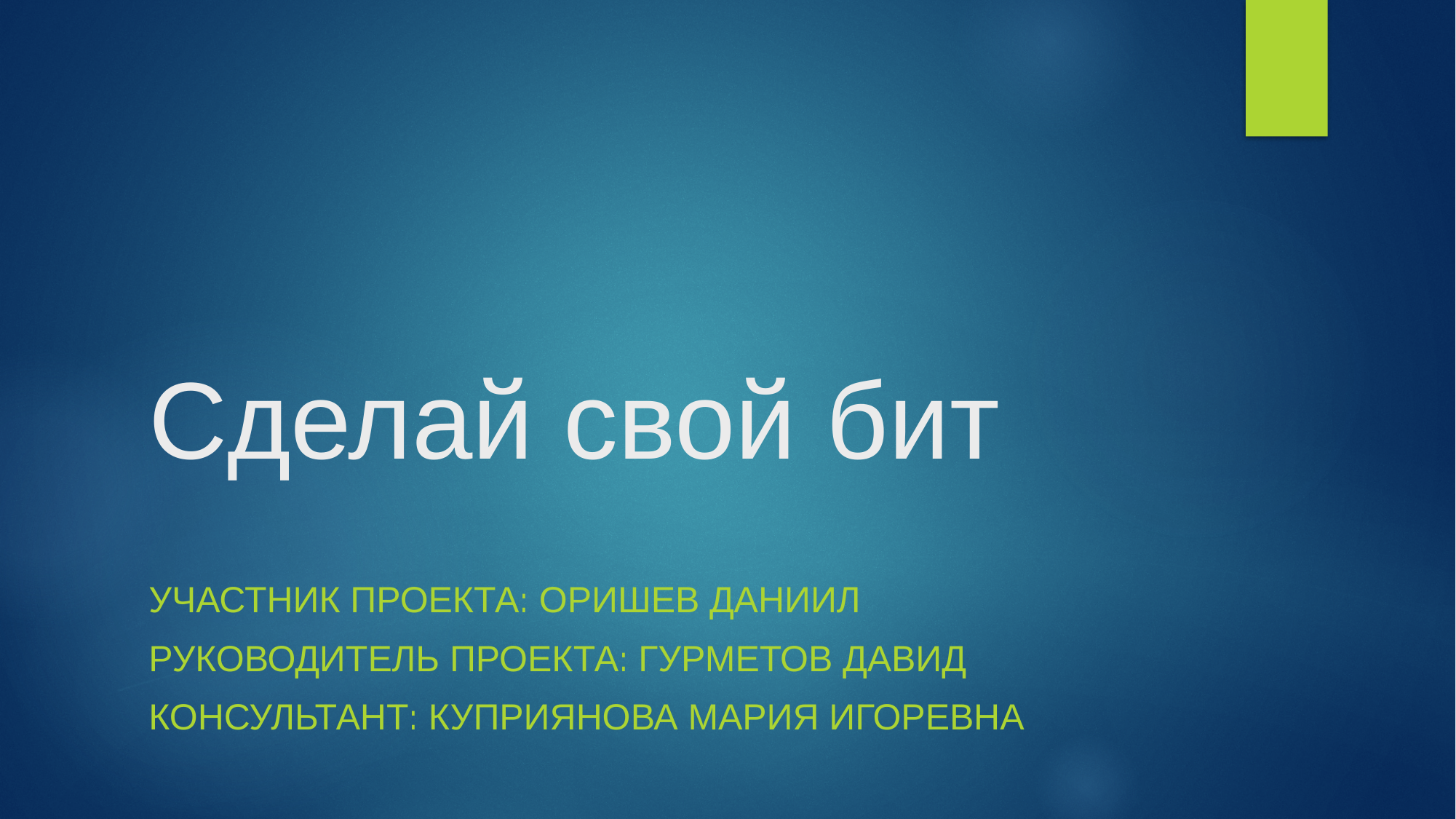

# Сделай свой бит
Участник проекта: Оришев Даниил
Руководитель проекта: Гурметов Давид
Консультант: Куприянова Мария Игоревна